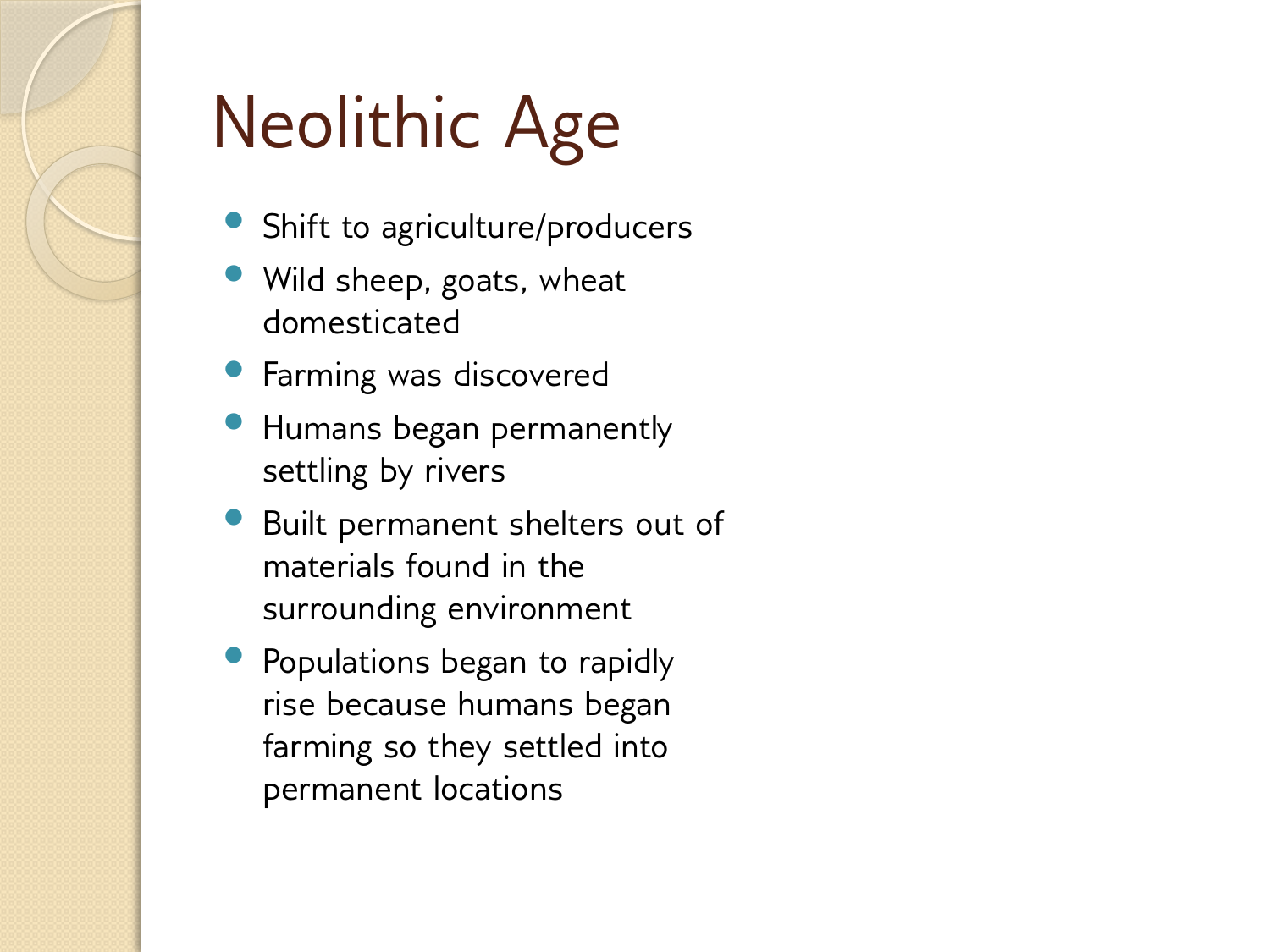

# Neolithic Age
Shift to agriculture/producers
Wild sheep, goats, wheat domesticated
Farming was discovered
Humans began permanently settling by rivers
Built permanent shelters out of materials found in the surrounding environment
Populations began to rapidly rise because humans began farming so they settled into permanent locations